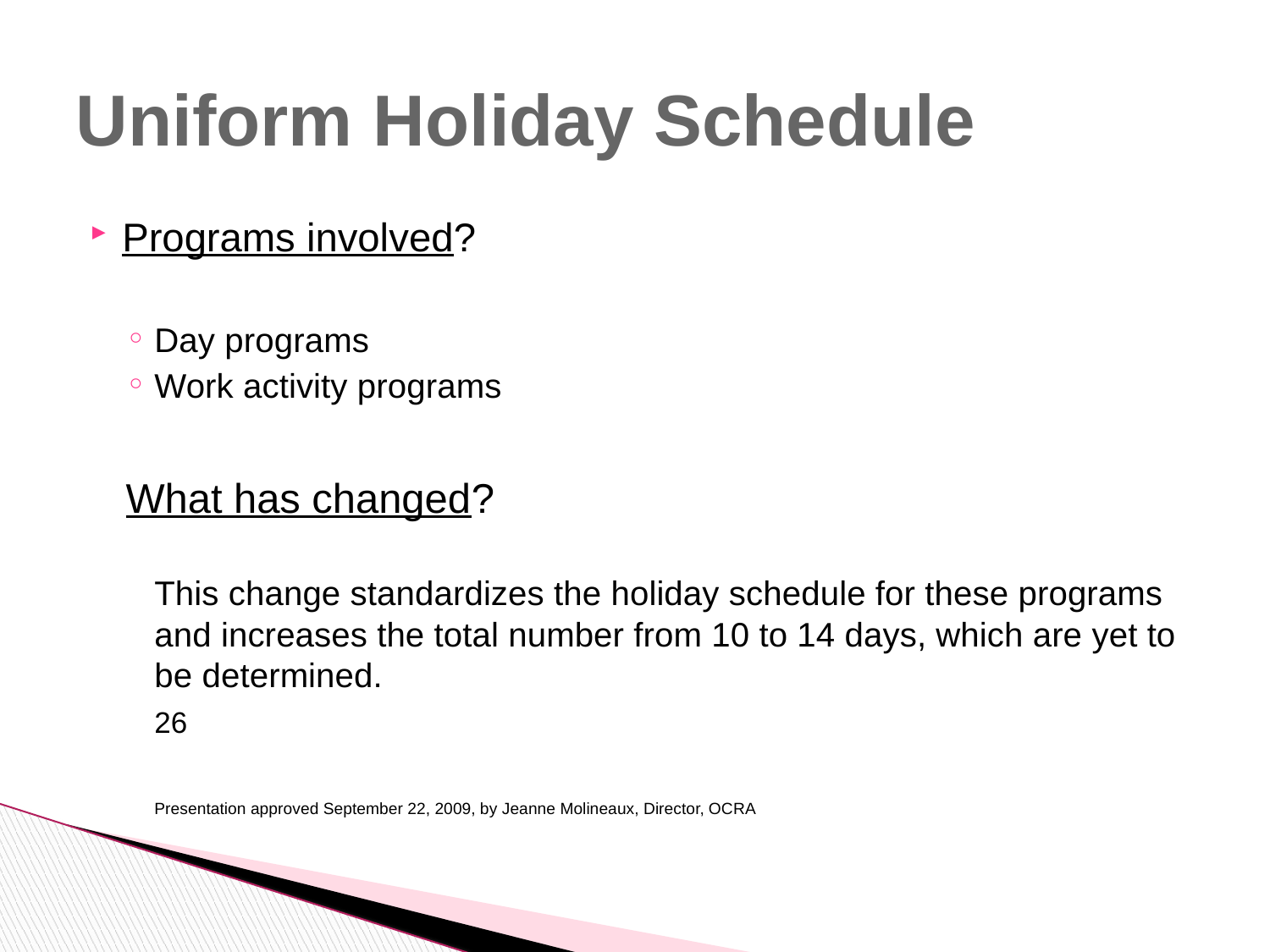

# Uniform Holiday Schedule
Programs involved?

Day programs
Work activity programs

What has changed?

	This change standardizes the holiday schedule for these programs and increases the total number from 10 to 14 days, which are yet to be determined.
									26

	Presentation approved September 22, 2009, by Jeanne Molineaux, Director, OCRA